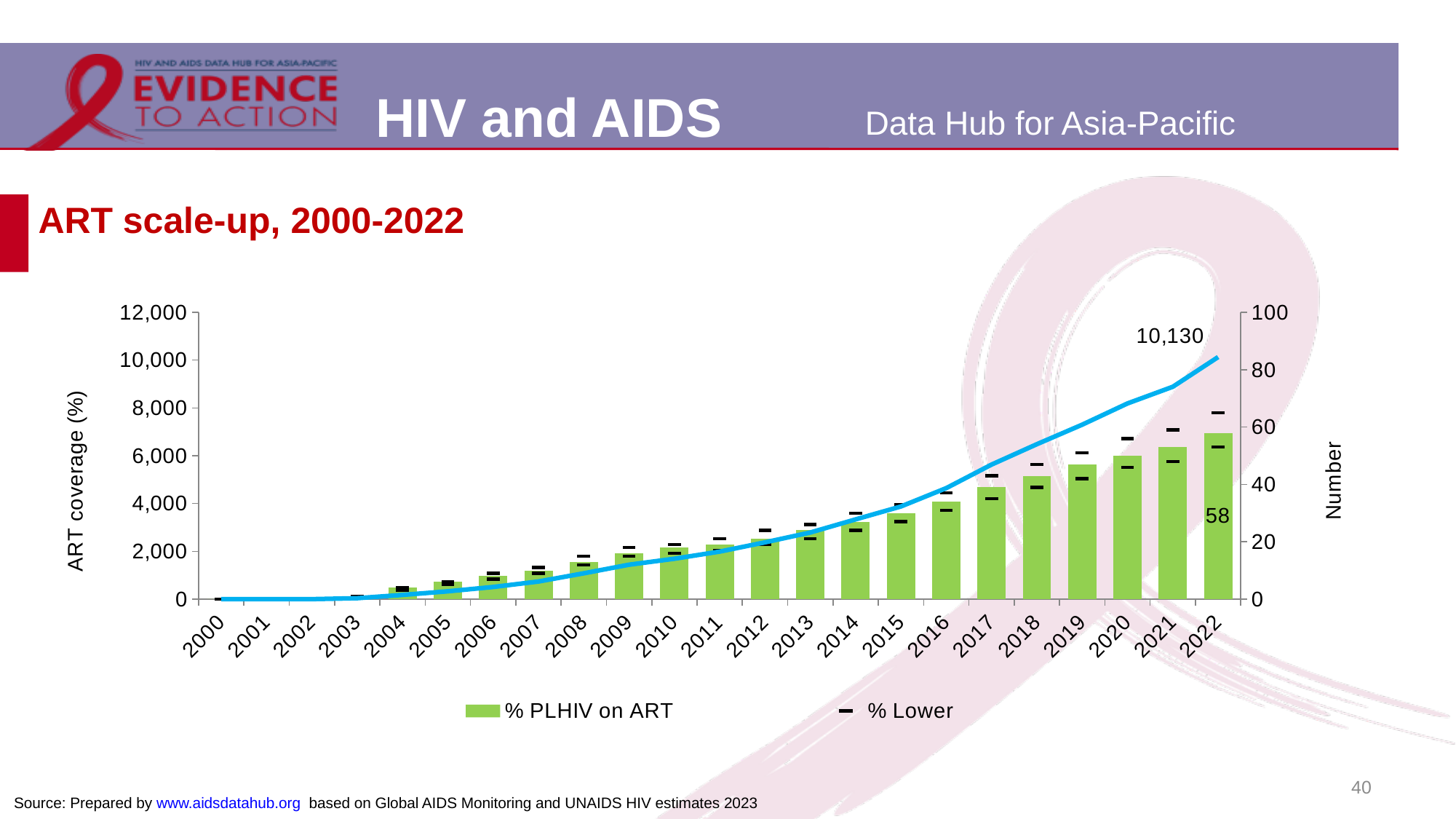

# ART scale-up, 2000-2022

### Chart

| Category | % PLHIV on ART |  Number of people on ART  | % Lower | %Upper |
|---|---|---|---|---|
| 2000 | 0.0 | 0.0 | 0.0 | 0.0 |
| 2001 | 0.0 | 0.0 | 0.0 | 0.0 |
| 2002 | 0.0 | 0.0 | 0.0 | 0.0 |
| 2003 | 1.0 | 38.0 | 1.0 | 1.0 |
| 2004 | 4.0 | 175.0 | 3.0 | 4.0 |
| 2005 | 6.0 | 326.0 | 5.0 | 6.0 |
| 2006 | 8.0 | 508.0 | 7.0 | 9.0 |
| 2007 | 10.0 | 736.0 | 9.0 | 11.0 |
| 2008 | 13.0 | 1081.0 | 12.0 | 15.0 |
| 2009 | 16.0 | 1440.0 | 15.0 | 18.0 |
| 2010 | 18.0 | 1690.0 | 16.0 | 19.0 |
| 2011 | 19.0 | 1988.0 | 17.0 | 21.0 |
| 2012 | 21.0 | 2375.0 | 19.0 | 24.0 |
| 2013 | 24.0 | 2787.0 | 21.0 | 26.0 |
| 2014 | 27.0 | 3336.0 | 24.0 | 30.0 |
| 2015 | 30.0 | 3879.0 | 27.0 | 33.0 |
| 2016 | 34.0 | 4646.0 | 31.0 | 37.0 |
| 2017 | 39.0 | 5631.0 | 35.0 | 43.0 |
| 2018 | 43.0 | 6484.0 | 39.0 | 47.0 |
| 2019 | 47.0 | 7300.0 | 42.0 | 51.0 |
| 2020 | 50.0 | 8189.0 | 46.0 | 56.0 |
| 2021 | 53.0 | 8887.0 | 48.0 | 59.0 |
| 2022 | 58.0 | 10130.0 | 53.0 | 65.0 |
40
Source: Prepared by www.aidsdatahub.org  based on Global AIDS Monitoring and UNAIDS HIV estimates 2023